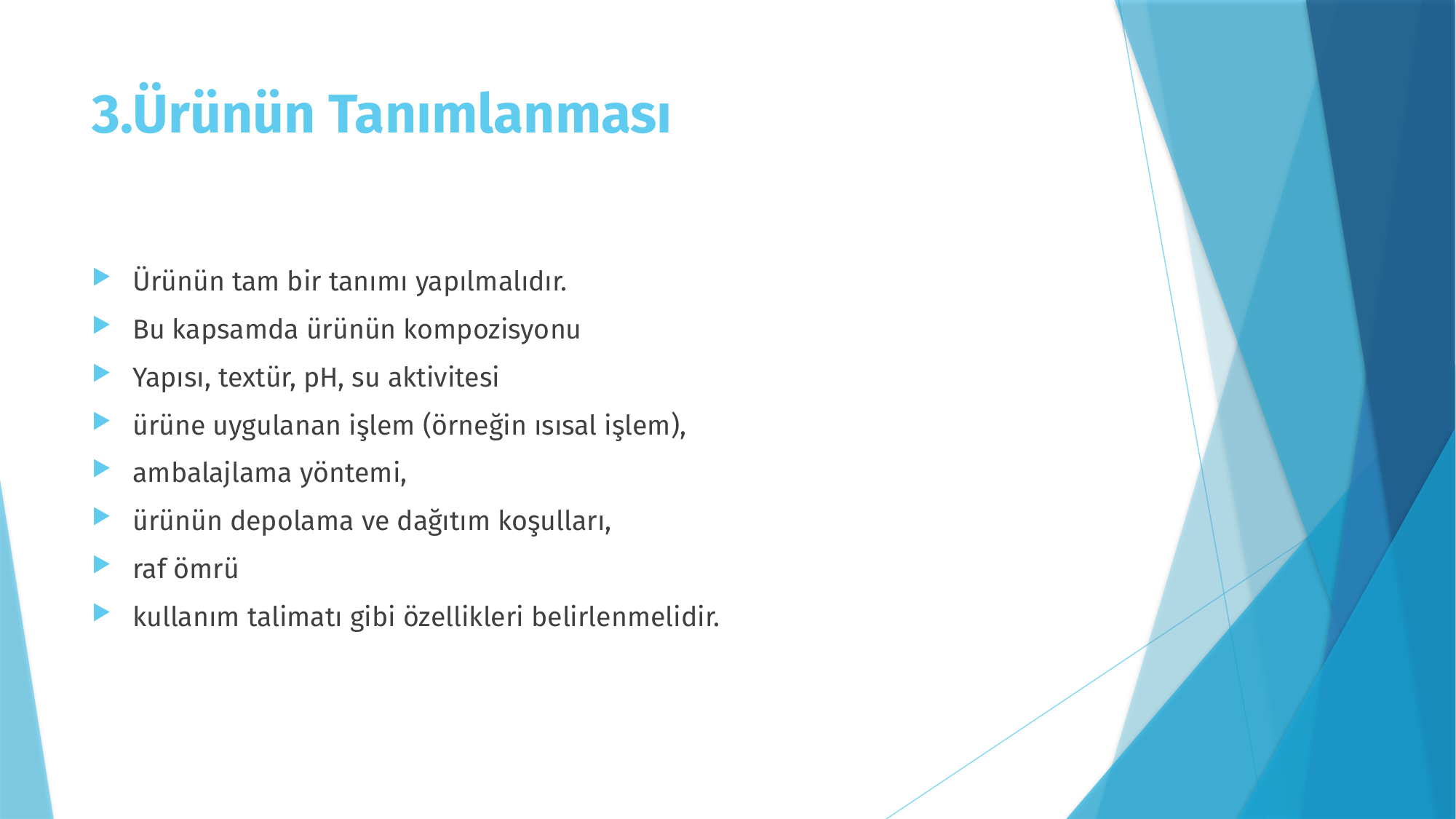

# 3.Ürünün Tanımlanması
Ürünün tam bir tanımı yapılmalıdır.
Bu kapsamda ürünün kompozisyonu
Yapısı, textür, pH, su aktivitesi
ürüne uygulanan işlem (örneğin ısısal işlem),
ambalajlama yöntemi,
ürünün depolama ve dağıtım koşulları,
raf ömrü
kullanım talimatı gibi özellikleri belirlenmelidir.